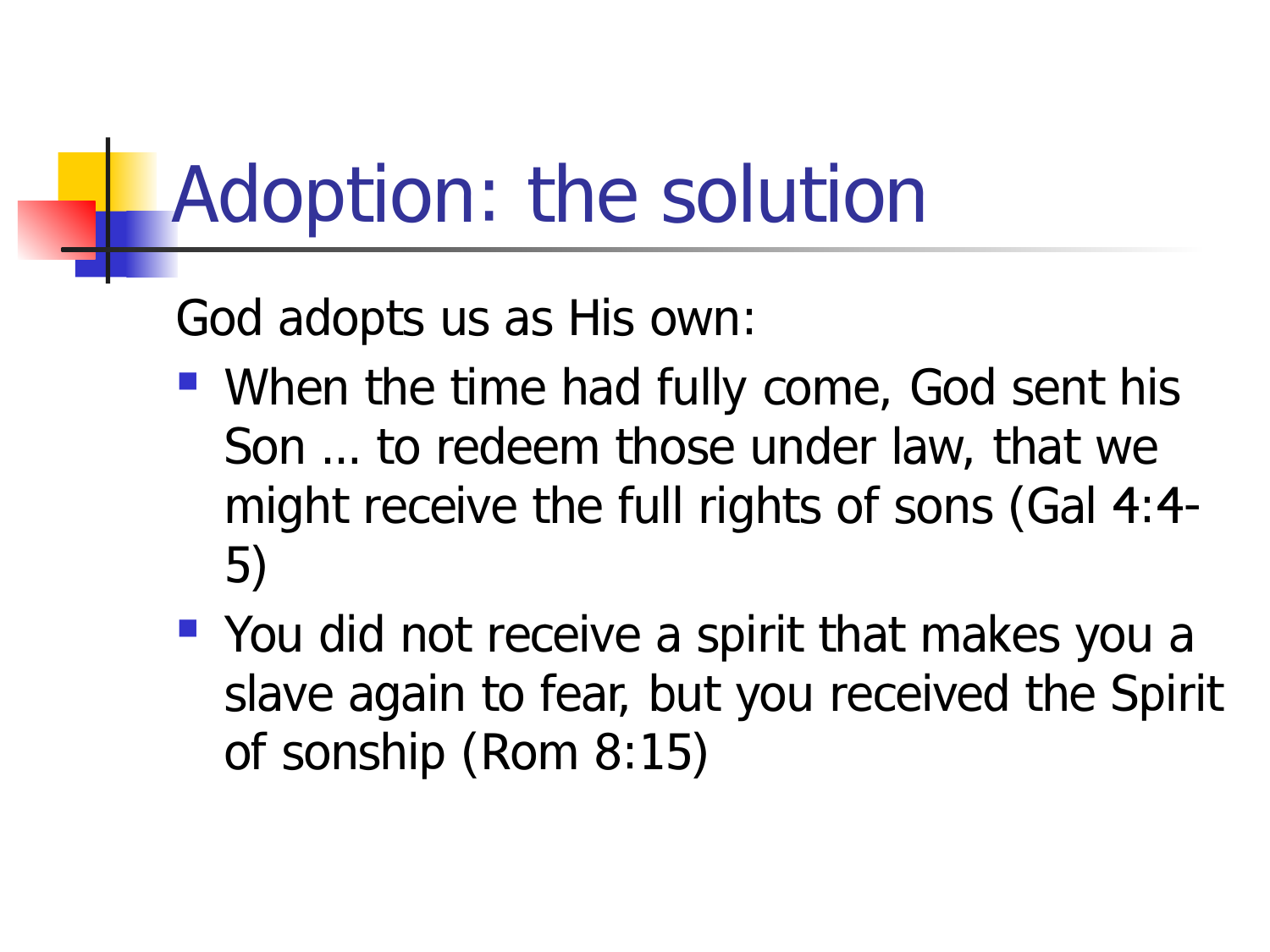

# Adoption: the solution
God adopts us as His own:
When the time had fully come, God sent his Son … to redeem those under law, that we might receive the full rights of sons (Gal 4:4-5)
You did not receive a spirit that makes you a slave again to fear, but you received the Spirit of sonship (Rom 8:15)